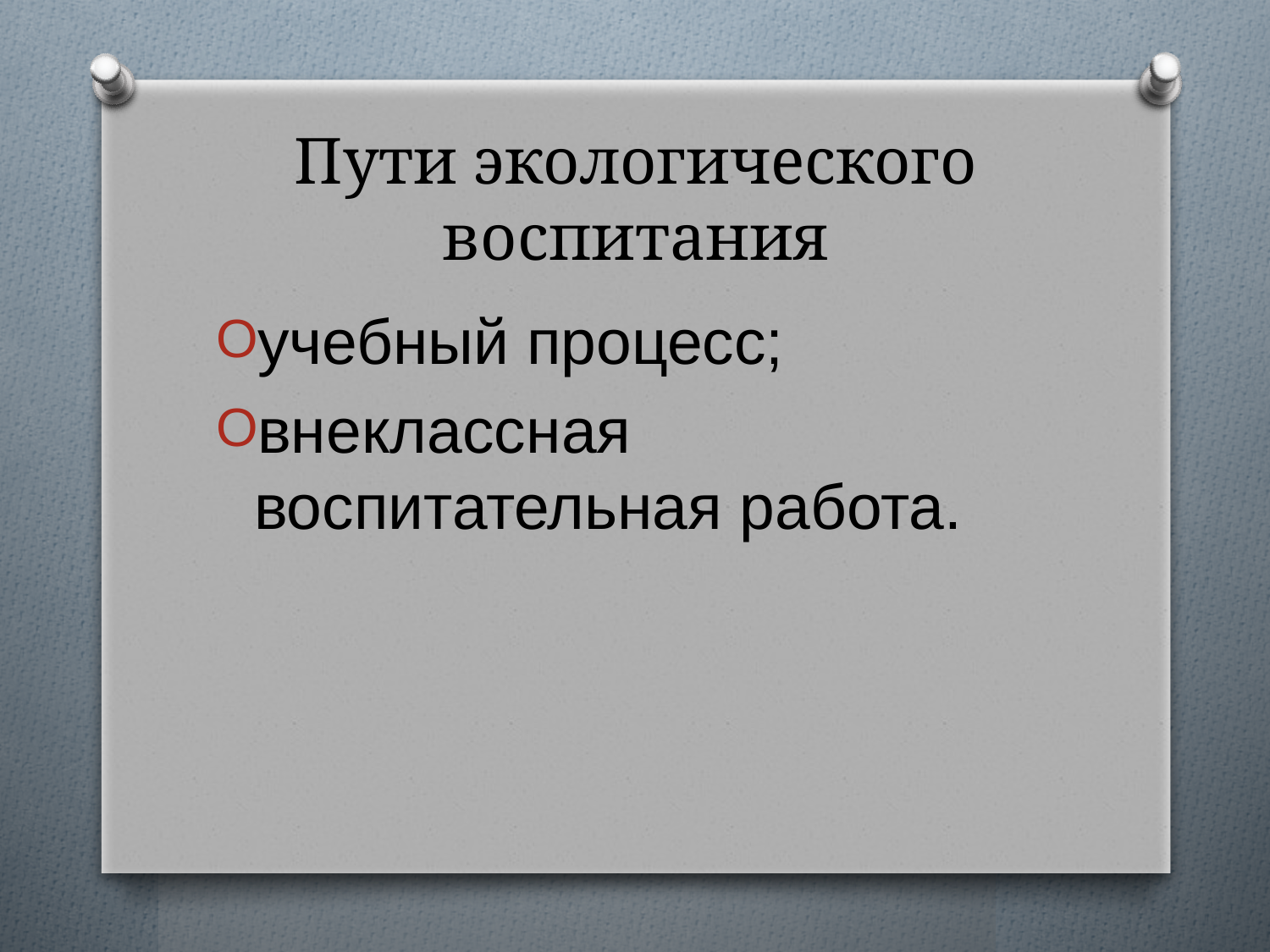

# Пути экологического воспитания
учебный процесс;
внеклассная воспитательная работа.